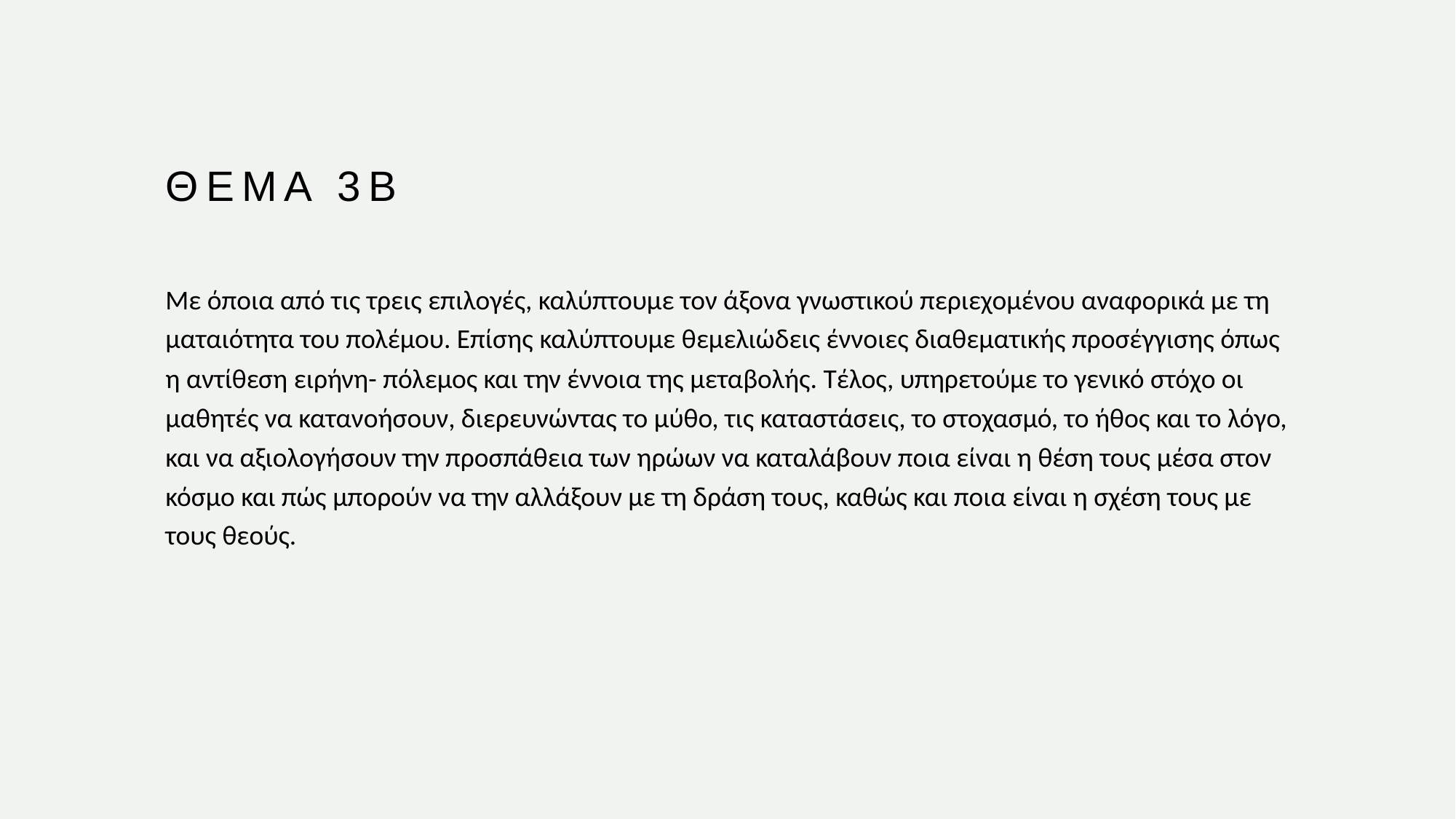

# ΘΕΜΑ 3Β
Με όποια από τις τρεις επιλογές, καλύπτουμε τον άξονα γνωστικού περιεχομένου αναφορικά με τη ματαιότητα του πολέμου. Επίσης καλύπτουμε θεμελιώδεις έννοιες διαθεματικής προσέγγισης όπως η αντίθεση ειρήνη- πόλεμος και την έννοια της μεταβολής. Τέλος, υπηρετούμε το γενικό στόχο οι μαθητές να κατανοήσουν, διερευνώντας το μύθο, τις καταστάσεις, το στοχασμό, το ήθος και το λόγο, και να αξιολογήσουν την προσπάθεια των ηρώων να καταλάβουν ποια είναι η θέση τους μέσα στον κόσμο και πώς μπορούν να την αλλάξουν με τη δράση τους, καθώς και ποια είναι η σχέση τους με τους θεούς.